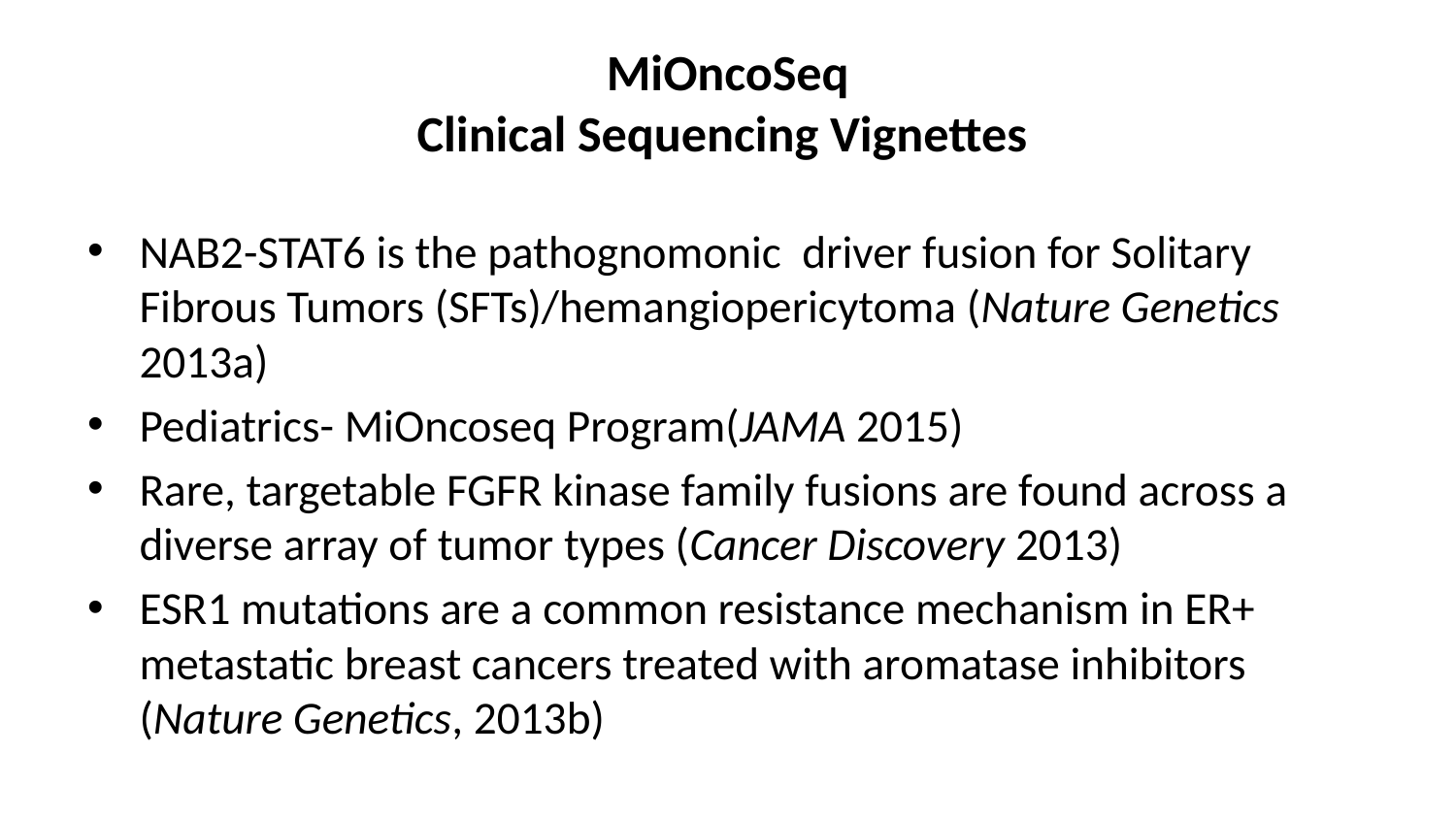

# MiOncoSeq Clinical Sequencing Vignettes
NAB2-STAT6 is the pathognomonic  driver fusion for Solitary Fibrous Tumors (SFTs)/hemangiopericytoma (Nature Genetics 2013a)
Pediatrics- MiOncoseq Program(JAMA 2015)
Rare, targetable FGFR kinase family fusions are found across a diverse array of tumor types (Cancer Discovery 2013)
ESR1 mutations are a common resistance mechanism in ER+ metastatic breast cancers treated with aromatase inhibitors (Nature Genetics, 2013b)